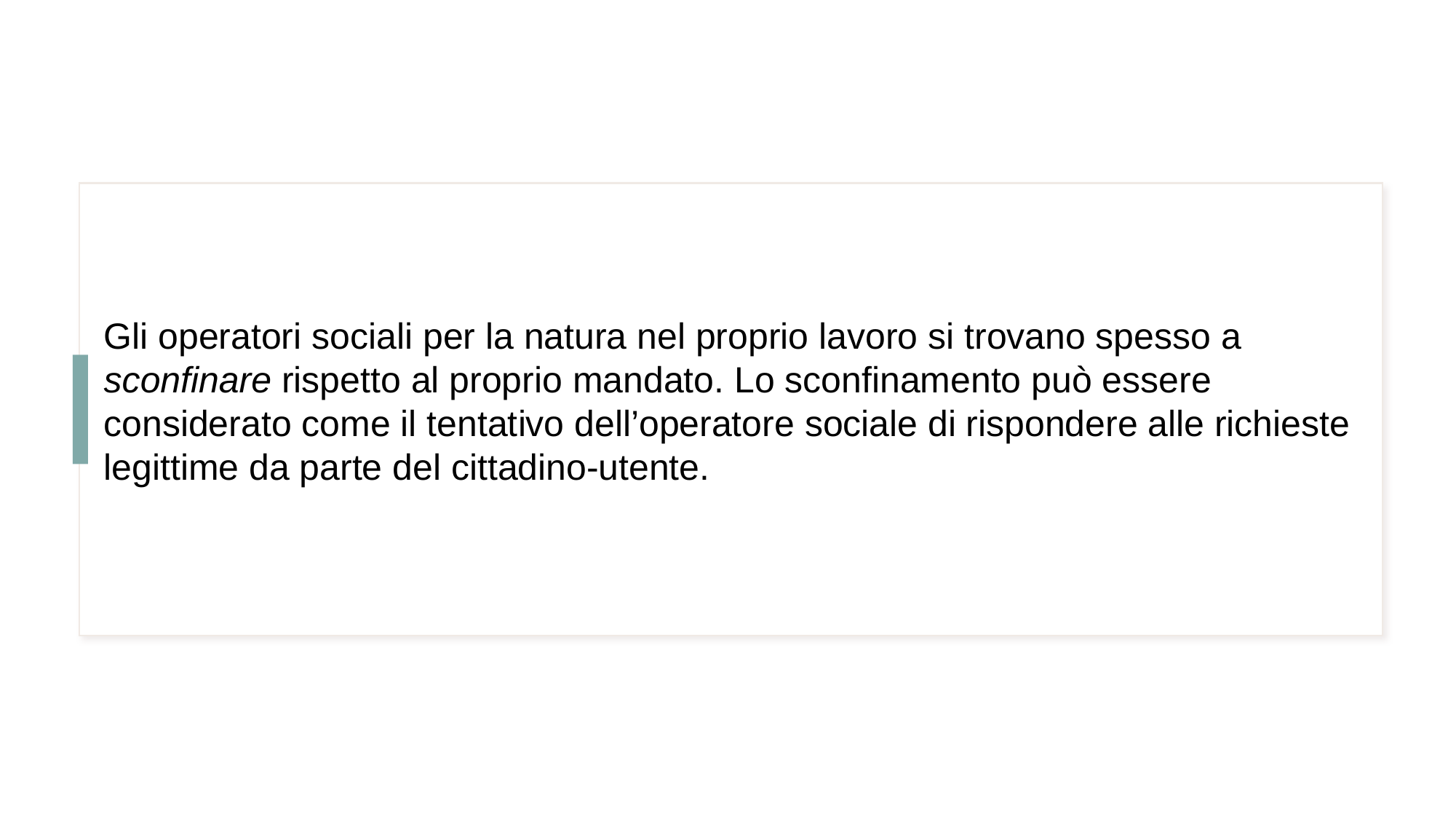

# Gli operatori sociali per la natura nel proprio lavoro si trovano spesso a sconfinare rispetto al proprio mandato. Lo sconfinamento può essere considerato come il tentativo dell’operatore sociale di rispondere alle richieste legittime da parte del cittadino-utente.